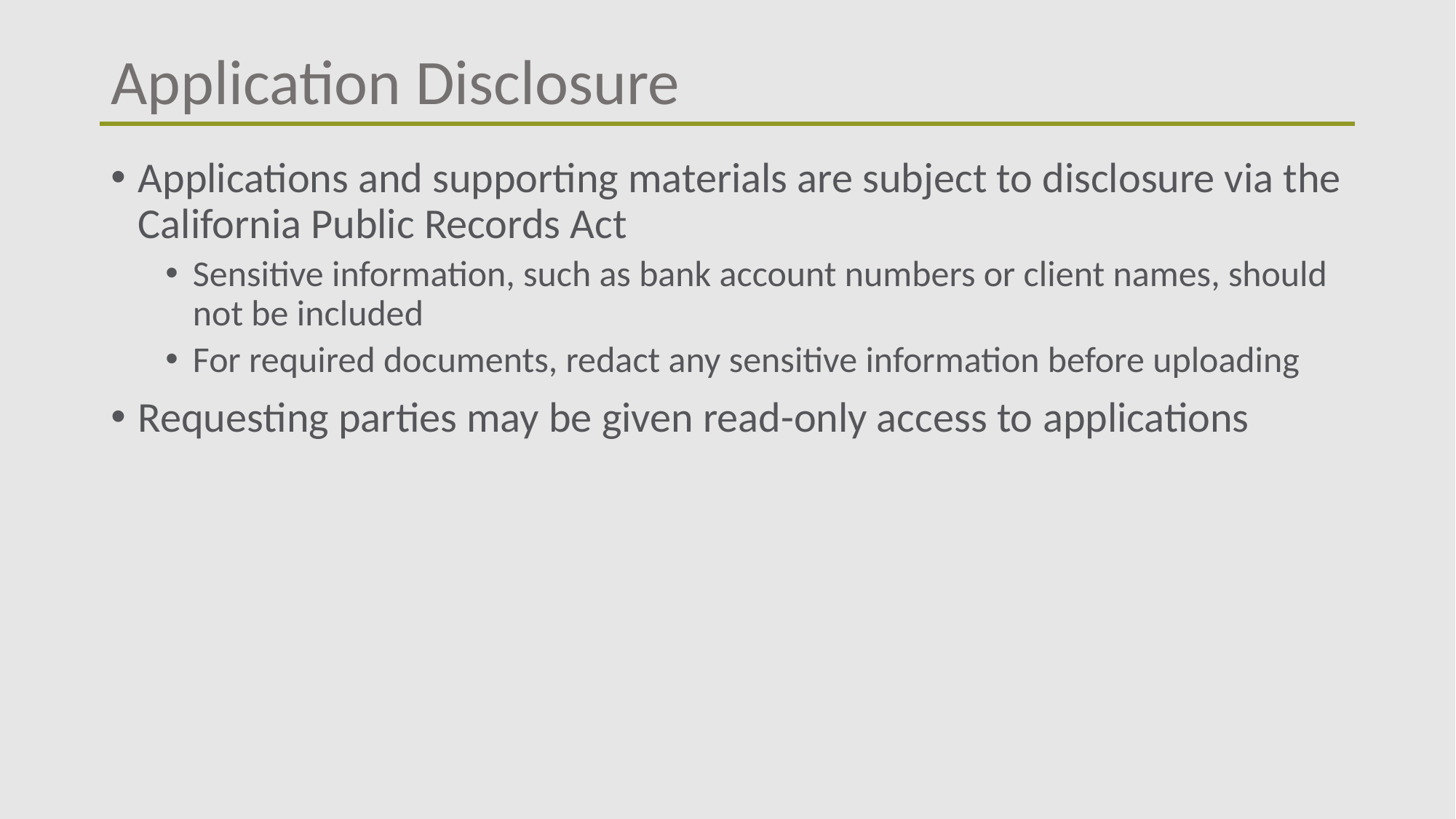

# Application Disclosure
Applications and supporting materials are subject to disclosure via the California Public Records Act
Sensitive information, such as bank account numbers or client names, should not be included
For required documents, redact any sensitive information before uploading
Requesting parties may be given read-only access to applications